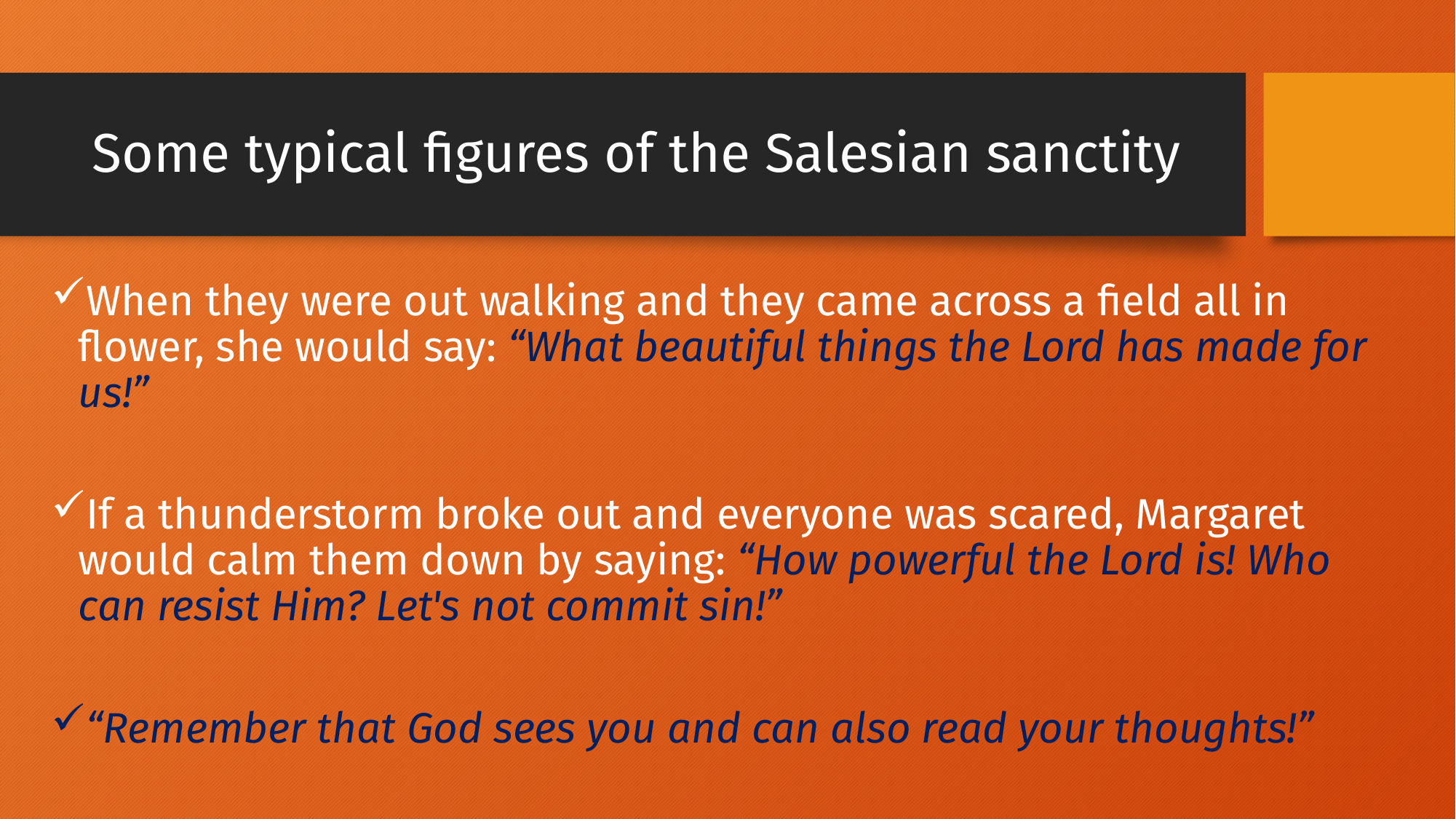

# Some typical figures of the Salesian sanctity
When they were out walking and they came across a field all in flower, she would say: “What beautiful things the Lord has made for us!”

If a thunderstorm broke out and everyone was scared, Margaret would calm them down by saying: “How powerful the Lord is! Who can resist Him? Let's not commit sin!”

“Remember that God sees you and can also read your thoughts!”